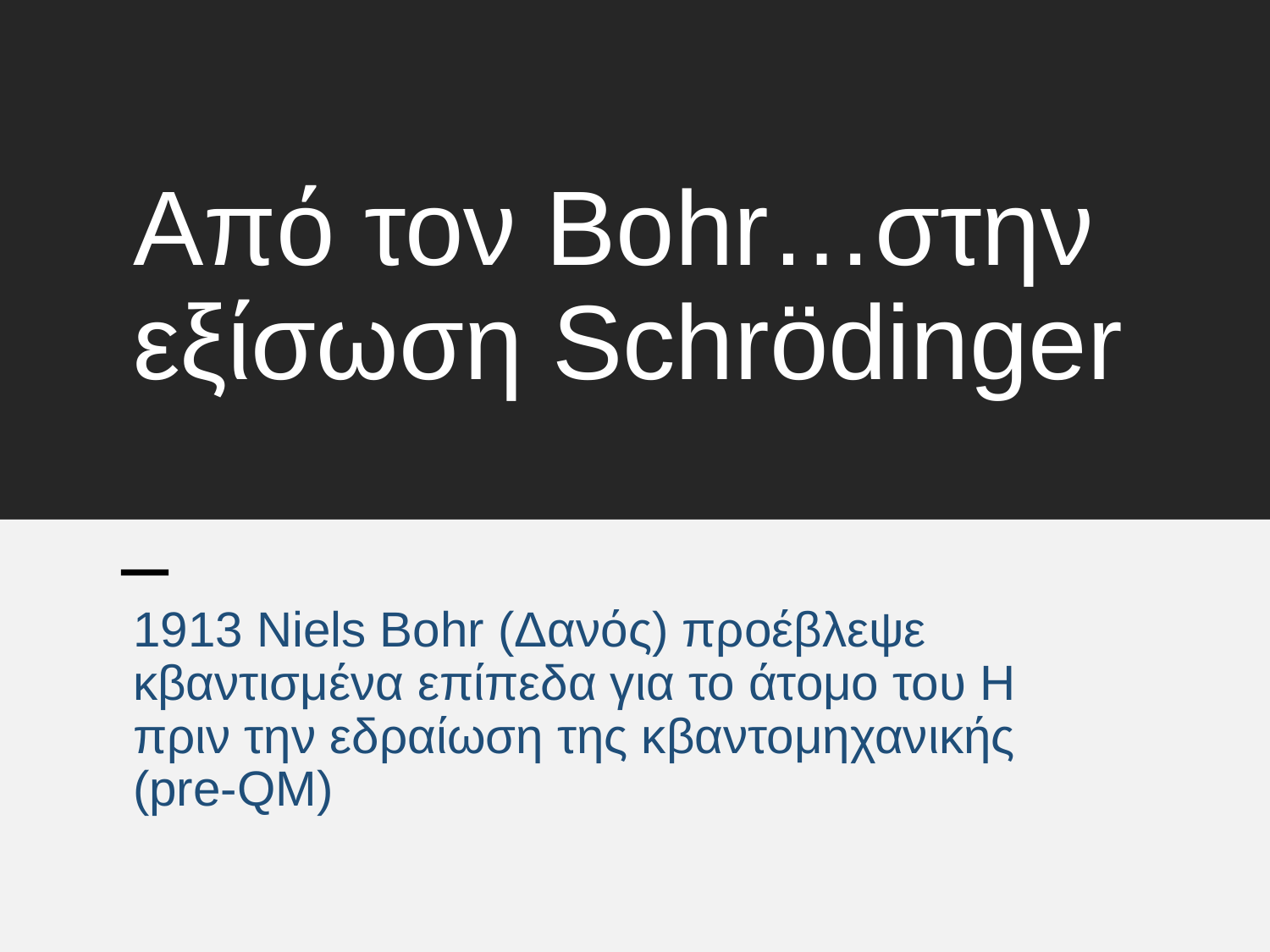

Από τον Bohr…στην εξίσωση Schrödinger

1913 Niels Bohr (Δανός) προέβλεψε κβαντισμένα επίπεδα για το άτομο του Η πριν την εδραίωση της κβαντομηχανικής (pre-QM)